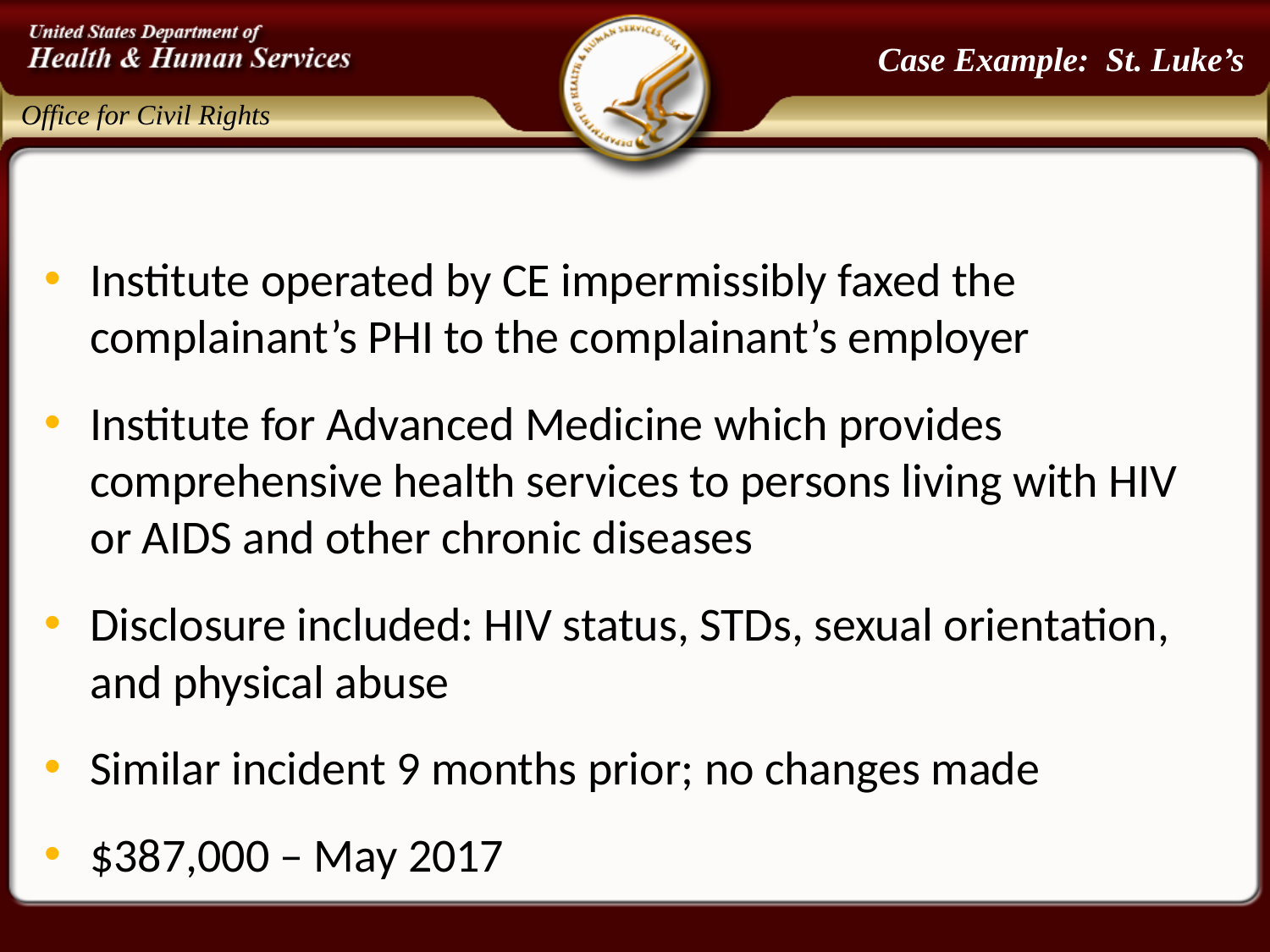

# Case Example:  St. Luke’s
Institute operated by CE impermissibly faxed the complainant’s PHI to the complainant’s employer
Institute for Advanced Medicine which provides comprehensive health services to persons living with HIV or AIDS and other chronic diseases
Disclosure included: HIV status, STDs, sexual orientation, and physical abuse
Similar incident 9 months prior; no changes made
$387,000 – May 2017